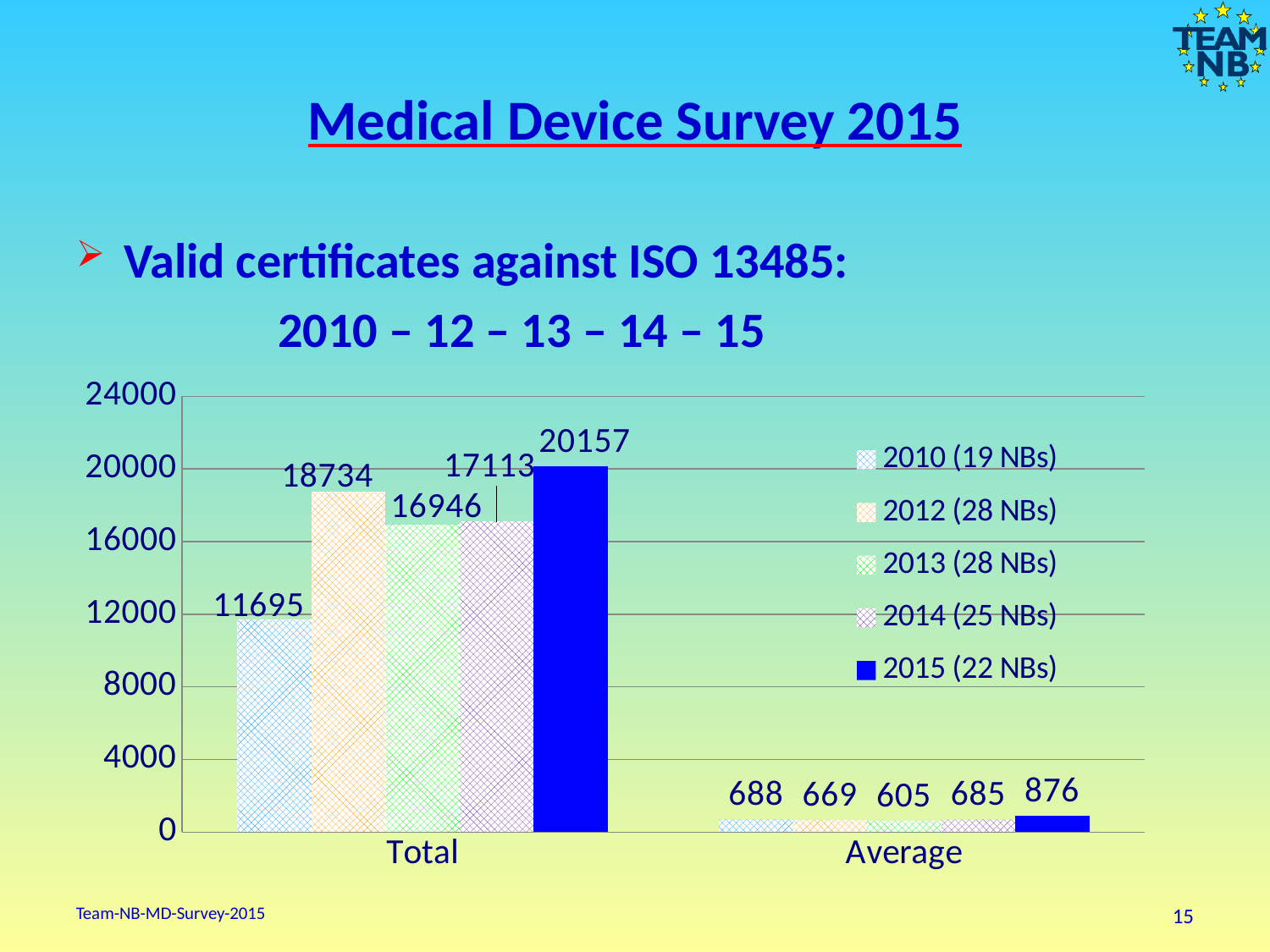

# Medical Device Survey 2015
Valid certificates against ISO 13485:
                  2010 – 12 – 13 – 14 – 15

### Chart

| Category | 2010 (19 NBs) | 2012 (28 NBs) | 2013 (28 NBs) | 2014 (25 NBs) | 2015 (22 NBs) |
|---|---|---|---|---|---|
| Total | 11695.0 | 18734.0 | 16946.0 | 17113.0 | 20157.0 |
| Average | 687.9411764705883 | 669.0714285714286 | 605.2142857142857 | 684.52 | 876.0 |

### Chart

| Category |
|---|
Team-NB-MD-Survey-2015
15